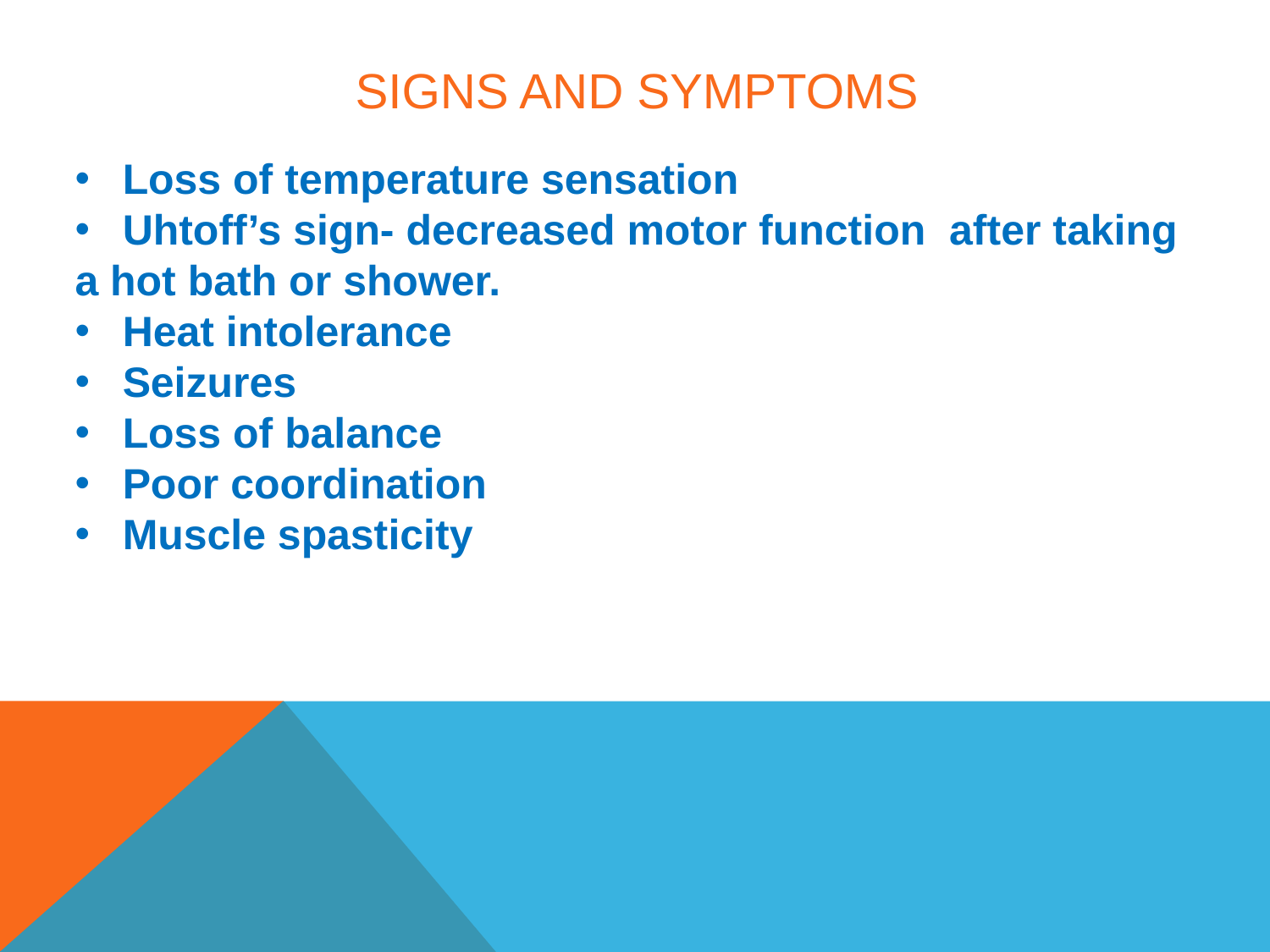

# Signs and symptoms

Loss of temperature sensation
Uhtoff’s sign- decreased motor function  after taking
a hot bath or shower.
Heat intolerance
Seizures
Loss of balance
Poor coordination
Muscle spasticity